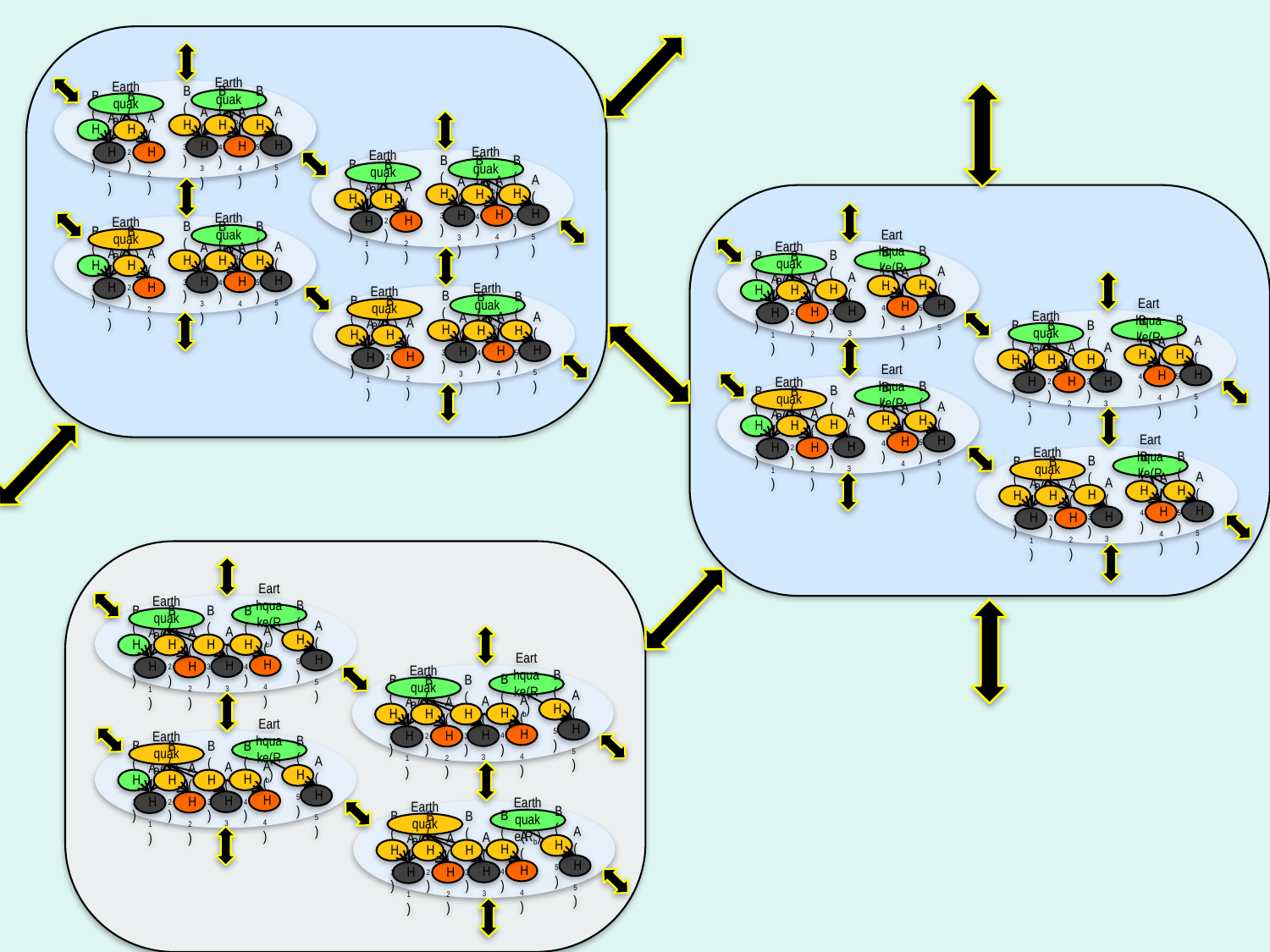

Earthquake(Rb)
Earthquake(Ra)
B(H3)
B(H5)
B(H4)
B(H1)
B(H2)
A(H5)
A(H4)
A(H3)
A(H2)
A(H1)

Earthquake(Rb)
Earthquake(Ra)
B(H3)
B(H5)
B(H4)
B(H1)
B(H2)
A(H5)
A(H4)
A(H3)
A(H2)
A(H1)

Earthquake(Rb)
Earthquake(Ra)
B(H3)
B(H5)
B(H4)
B(H1)
B(H2)
A(H5)
A(H4)
A(H3)
A(H2)
A(H1)

Earthquake(Rb)
Earthquake(Ra)
B(H3)
B(H5)
B(H4)
B(H1)
B(H2)
A(H5)
A(H4)
A(H3)
A(H2)
A(H1)

Earthquake(Rb)
Earthquake(Ra)
B(H5)
B(H4)
B(H3)
B(H1)
B(H2)
A(H5)
A(H4)
A(H3)
A(H2)
A(H1)

Earthquake(Rb)
Earthquake(Ra)
B(H5)
B(H4)
B(H1)
B(H2)
B(H3)
A(H5)
A(H4)
A(H3)
A(H2)
A(H1)

Earthquake(Rb)
Earthquake(Ra)
B(H5)
B(H4)
B(H3)
B(H1)
B(H2)
A(H5)
A(H4)
A(H3)
A(H2)
A(H1)

Earthquake(Rb)
Earthquake(Ra)
B(H5)
B(H4)
B(H3)
B(H1)
B(H2)
A(H5)
A(H4)
A(H3)
A(H2)
A(H1)

Earthquake(Rb)
Earthquake(Ra)
B(H5)
B(H4)
B(H1)
B(H2)
B(H3)
A(H5)
A(H4)
A(H3)
A(H2)
A(H1)

Earthquake(Rb)
Earthquake(Ra)
B(H5)
B(H4)
B(H1)
B(H2)
B(H3)
A(H5)
A(H4)
A(H3)
A(H2)
A(H1)

Earthquake(Rb)
Earthquake(Ra)
B(H5)
B(H4)
B(H1)
B(H2)
B(H3)
A(H5)
A(H4)
A(H3)
A(H2)
A(H1)

Earthquake(Rb)
Earthquake(Ra)
B(H5)
B(H4)
B(H1)
B(H2)
B(H3)
A(H5)
A(H4)
A(H3)
A(H2)
A(H1)